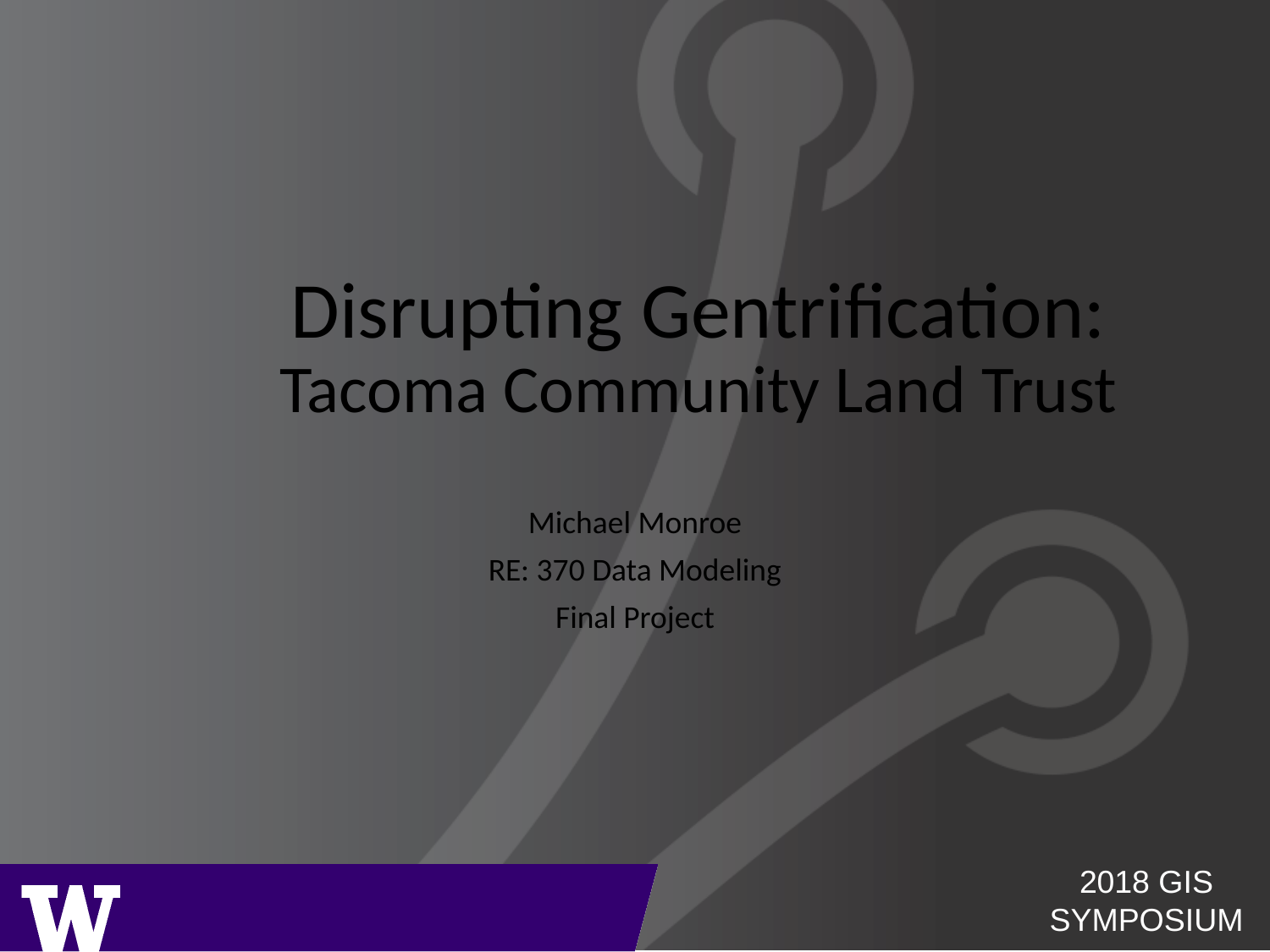

# Disrupting Gentrification: Tacoma Community Land Trust
Michael Monroe
RE: 370 Data Modeling
Final Project